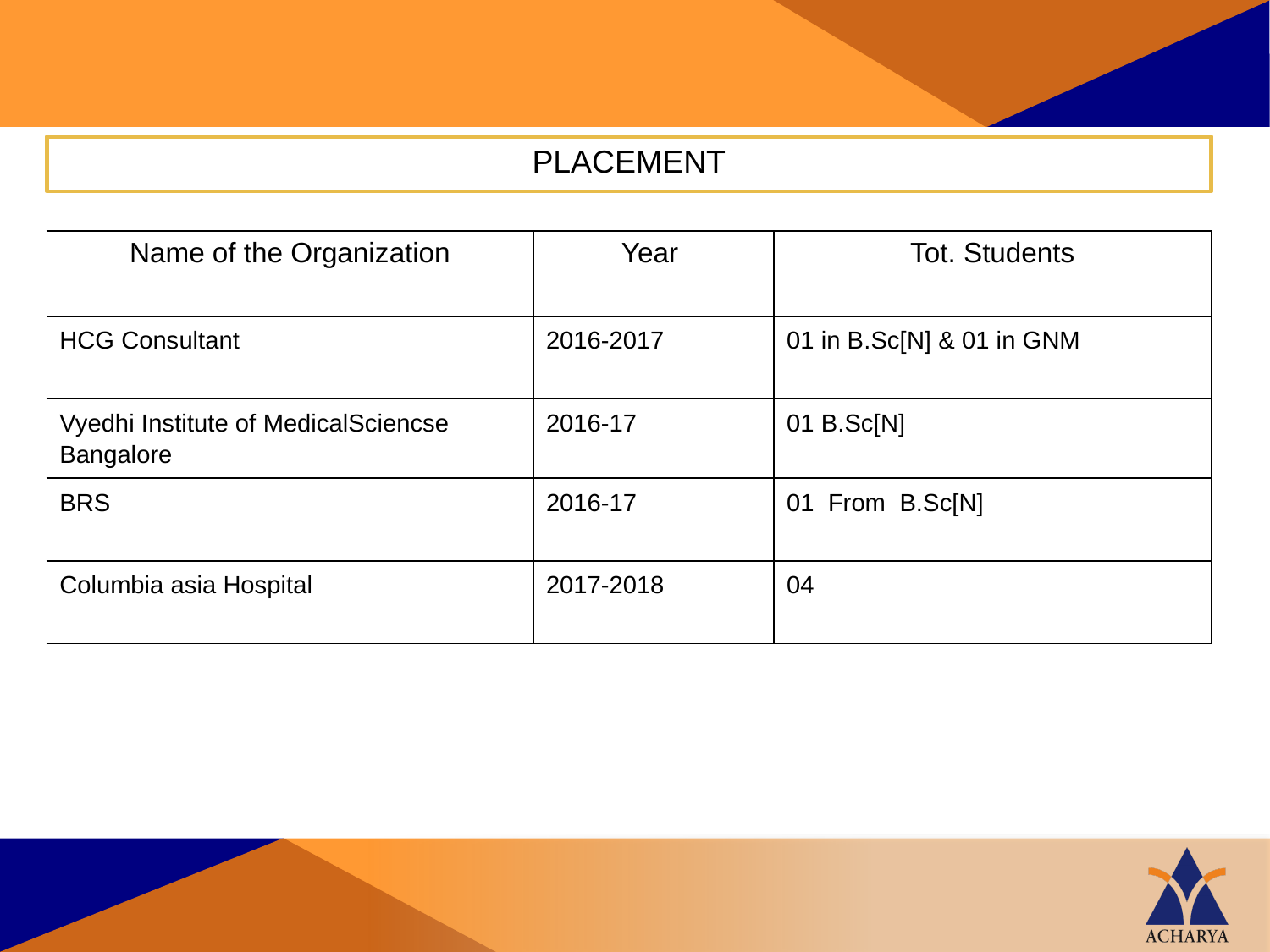

PLACEMENT
| Name of the Organization | Year | Tot. Students |
| --- | --- | --- |
| HCG Consultant | 2016-2017 | 01 in B.Sc[N] & 01 in GNM |
| Vyedhi Institute of MedicalSciencse Bangalore | 2016-17 | 01 B.Sc[N] |
| BRS | 2016-17 | 01 From B.Sc[N] |
| Columbia asia Hospital | 2017-2018 | 04 |